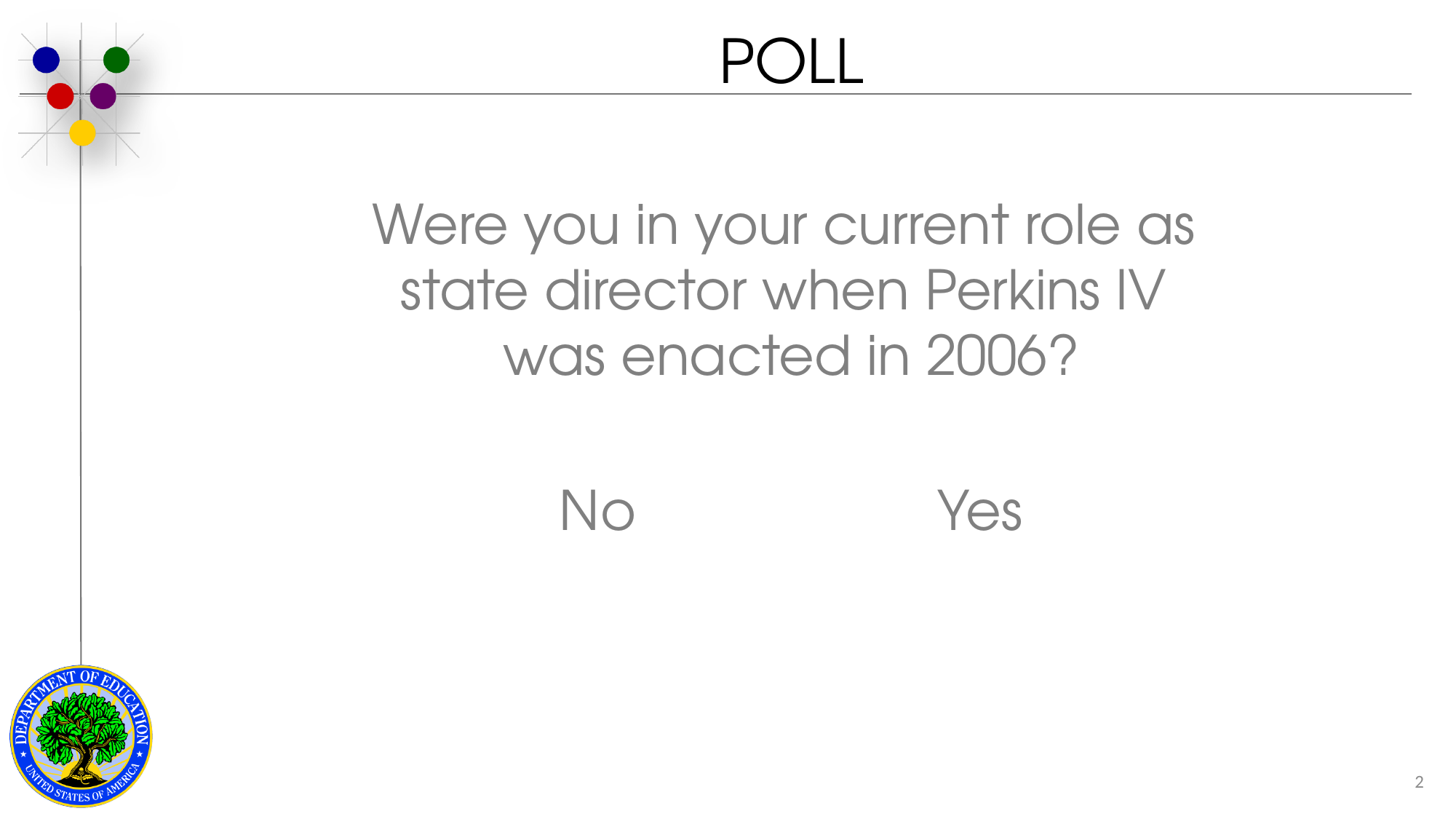

# Poll
Were you in your current role as
state director when Perkins IV
was enacted in 2006?

No                    Yes
2